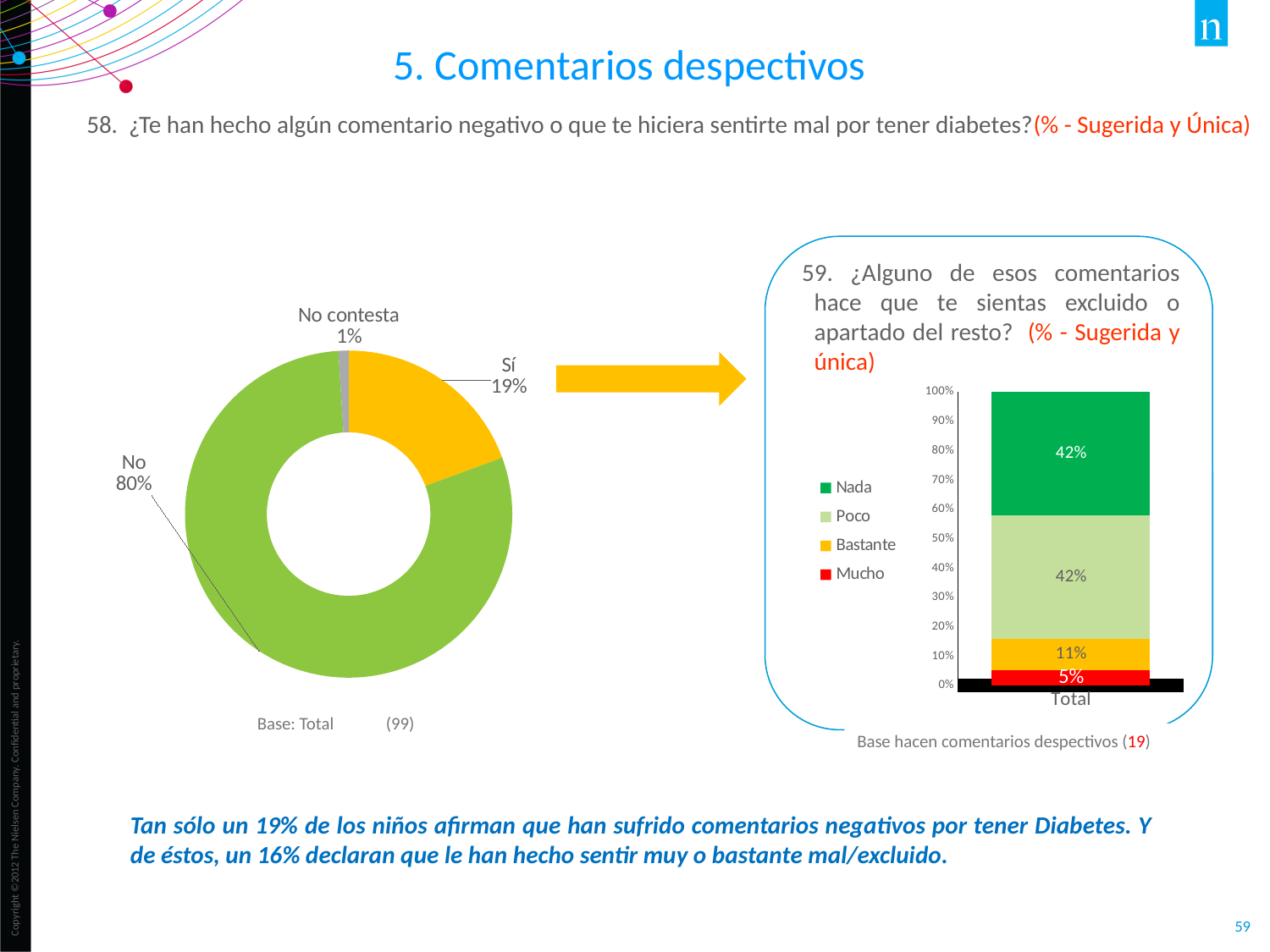

5. Comentarios despectivos
58.  ¿Te han hecho algún comentario negativo o que te hiciera sentirte mal por tener diabetes?(% - Sugerida y Única)

59. ¿Alguno de esos comentarios hace que te sientas excluido o apartado del resto?  (% - Sugerida y única)

### Chart

| Category | Ha tenido |
|---|---|
| Sí | 0.194 |
| No | 0.796 |
| No contesta | 0.01 |

### Chart

| Category | Mucho | Bastante | Poco | Nada |
|---|---|---|---|---|
| Total | 0.053 | 0.105 | 0.421 | 0.421 |
Base: Total             (99)
Base hacen comentarios despectivos (19)
Tan sólo un 19% de los niños afirman que han sufrido comentarios negativos por tener Diabetes. Y de éstos, un 16% declaran que le han hecho sentir muy o bastante mal/excluido.